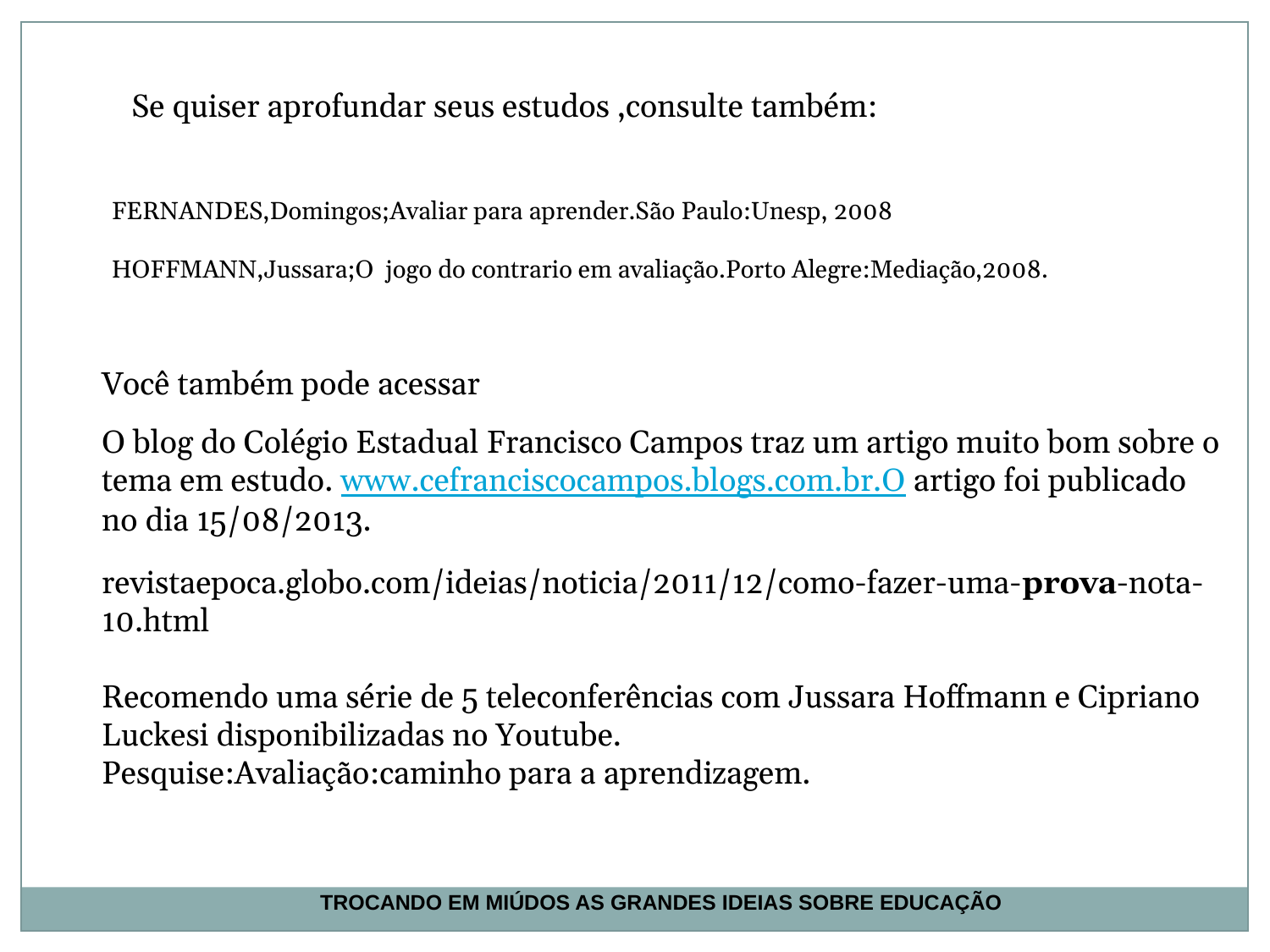

Se quiser aprofundar seus estudos ,consulte também:
FERNANDES,Domingos;Avaliar para aprender.São Paulo:Unesp, 2008
HOFFMANN,Jussara;O  jogo do contrario em avaliação.Porto Alegre:Mediação,2008.

Você também pode acessar

O blog do Colégio Estadual Francisco Campos traz um artigo muito bom sobre o tema em estudo. www.cefranciscocampos.blogs.com.br.O artigo foi publicado no dia 15/08/2013.

revistaepoca.globo.com/ideias/noticia/2011/12/como-fazer-uma-prova-nota-10.html

Recomendo uma série de 5 teleconferências com Jussara Hoffmann e Cipriano Luckesi disponibilizadas no Youtube.
Pesquise:Avaliação:caminho para a aprendizagem.
TROCANDO EM MIÚDOS AS GRANDES IDEIAS SOBRE EDUCAÇÃO